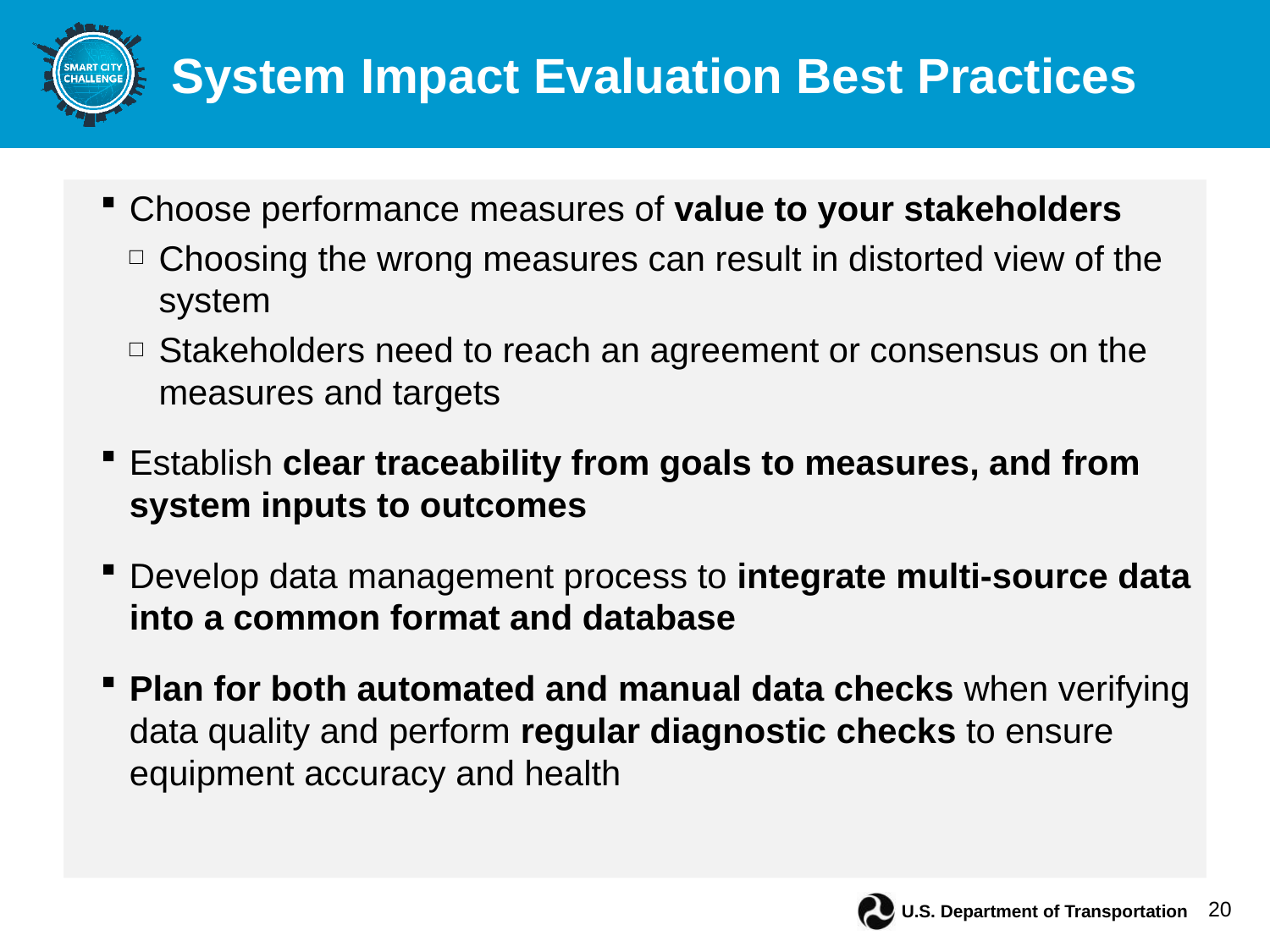

# System Impact Evaluation Best Practices
Choose performance measures of value to your stakeholders
Choosing the wrong measures can result in distorted view of the system
Stakeholders need to reach an agreement or consensus on the measures and targets
Establish clear traceability from goals to measures, and from system inputs to outcomes
Develop data management process to integrate multi-source data into a common format and database
Plan for both automated and manual data checks when verifying data quality and perform regular diagnostic checks to ensure equipment accuracy and health